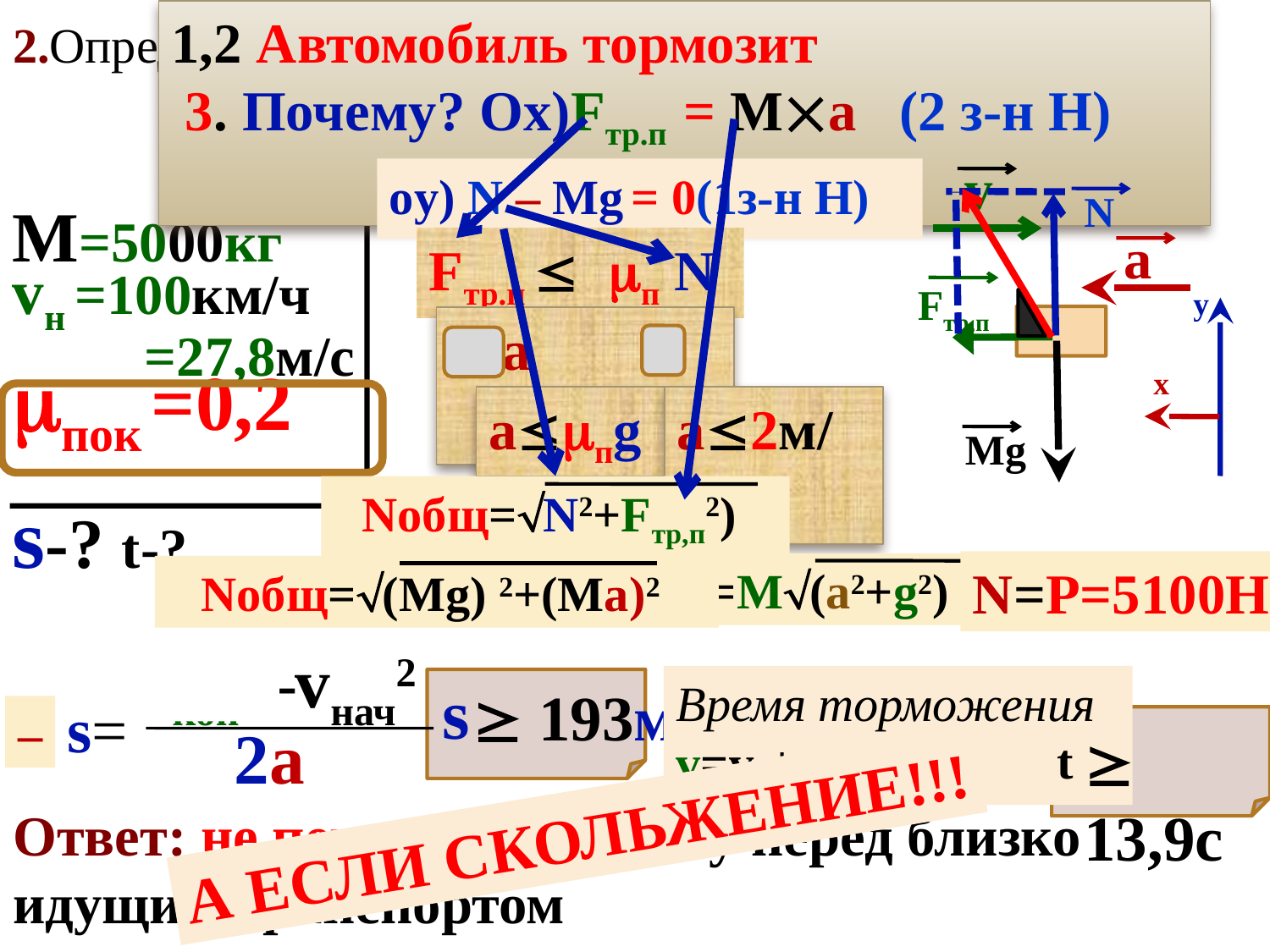

2.Определите время и путь торможения автомобиля

1,2 Автомобиль тормозит
 3. Почему? Ox)Fтр.п  = M×a   (2 з-н Н)
v
oy) N – Mg = 0(1з-н Н)
N
M=5000кг
vн =100км/ч
                     =27,8м/с
μпок =0,2

s-? t-?
а
Fтр.п ≤  μп N
Fтр,п
y
x

Ma ≤μпMg

a≤μпg
a≤2м/с2
Mg
Nобщ=√N2+Fтр,п2)
N=P=5100Н
=M√(a2+g2)
Nобщ=√(Mg) 2+(Mа)2
vкон2–vнач2
        2a

s=

 s
≥ 193м
Время торможения
v=v0+at (v=0)

–

≥ 13,9c
 t
А ЕСЛИ СКОЛЬЖЕНИЕ!!!
Ответ: не переходите дорогу перед близко идущим транспортом